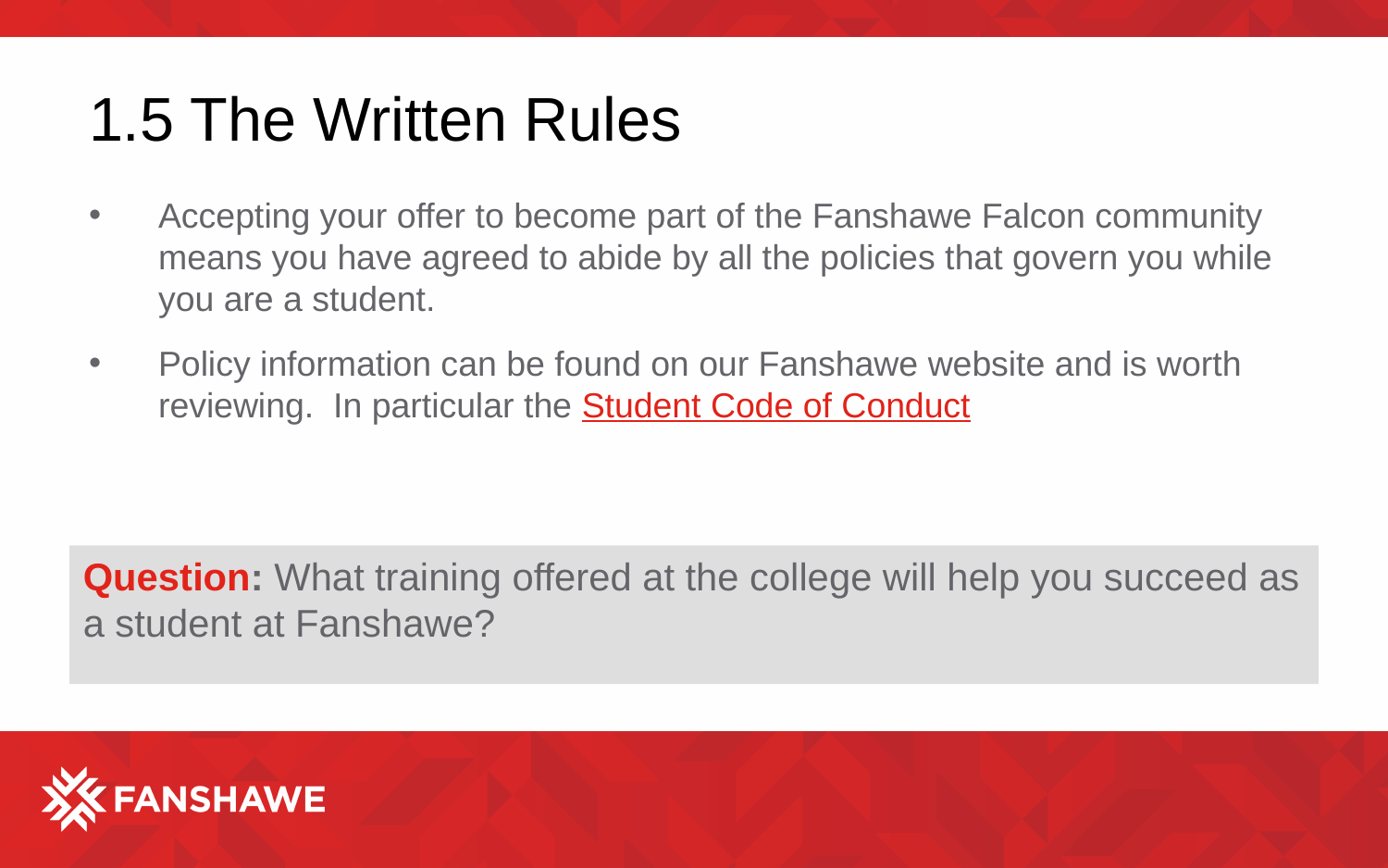

# 1.5 The Written Rules
Accepting your offer to become part of the Fanshawe Falcon community means you have agreed to abide by all the policies that govern you while you are a student.
Policy information can be found on our Fanshawe website and is worth reviewing.  In particular the Student Code of Conduct
Question: What training offered at the college will help you succeed as a student at Fanshawe?